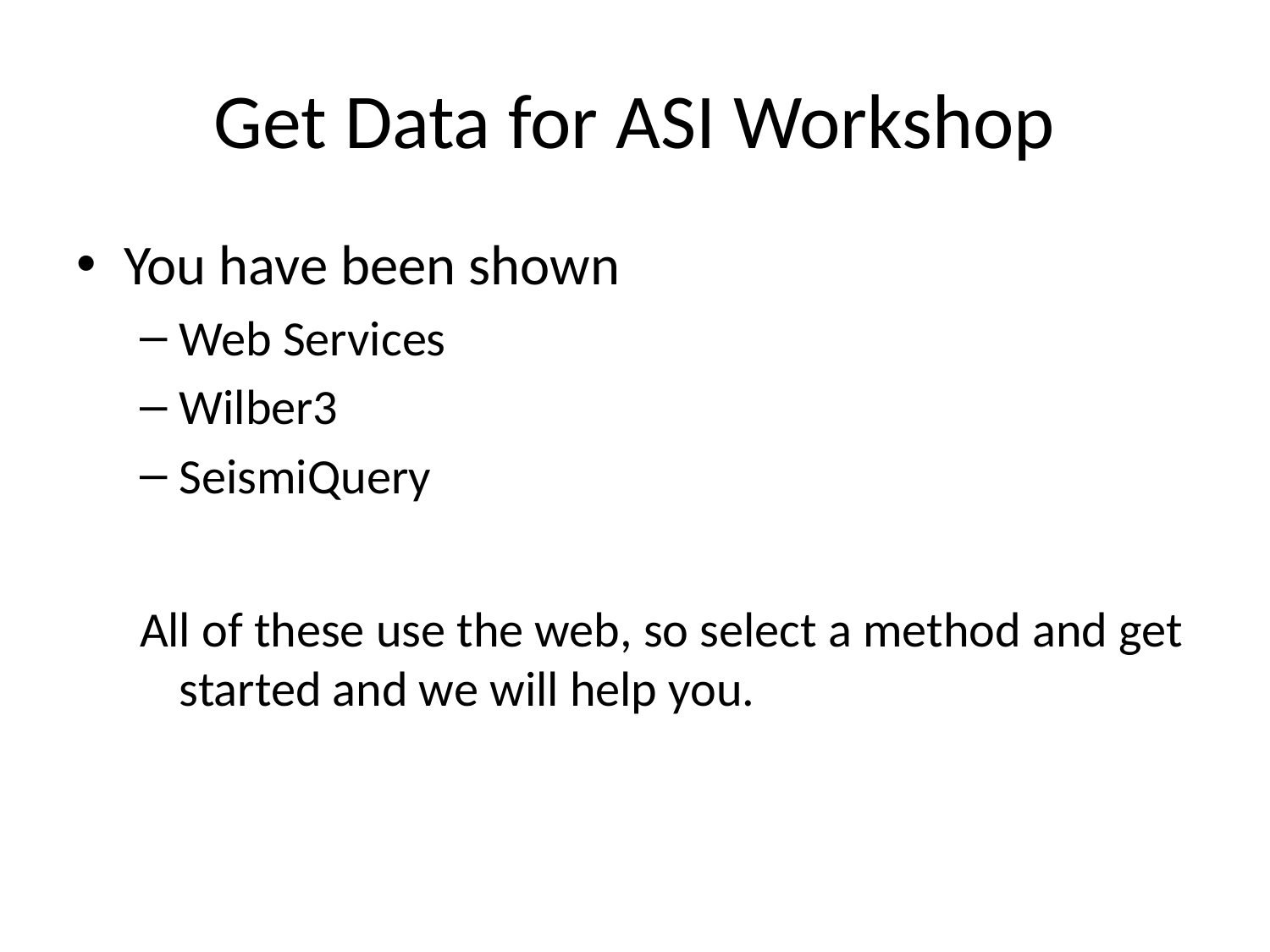

# Get Data for ASI Workshop
You have been shown
Web Services
Wilber3
SeismiQuery

All of these use the web, so select a method and get started and we will help you.